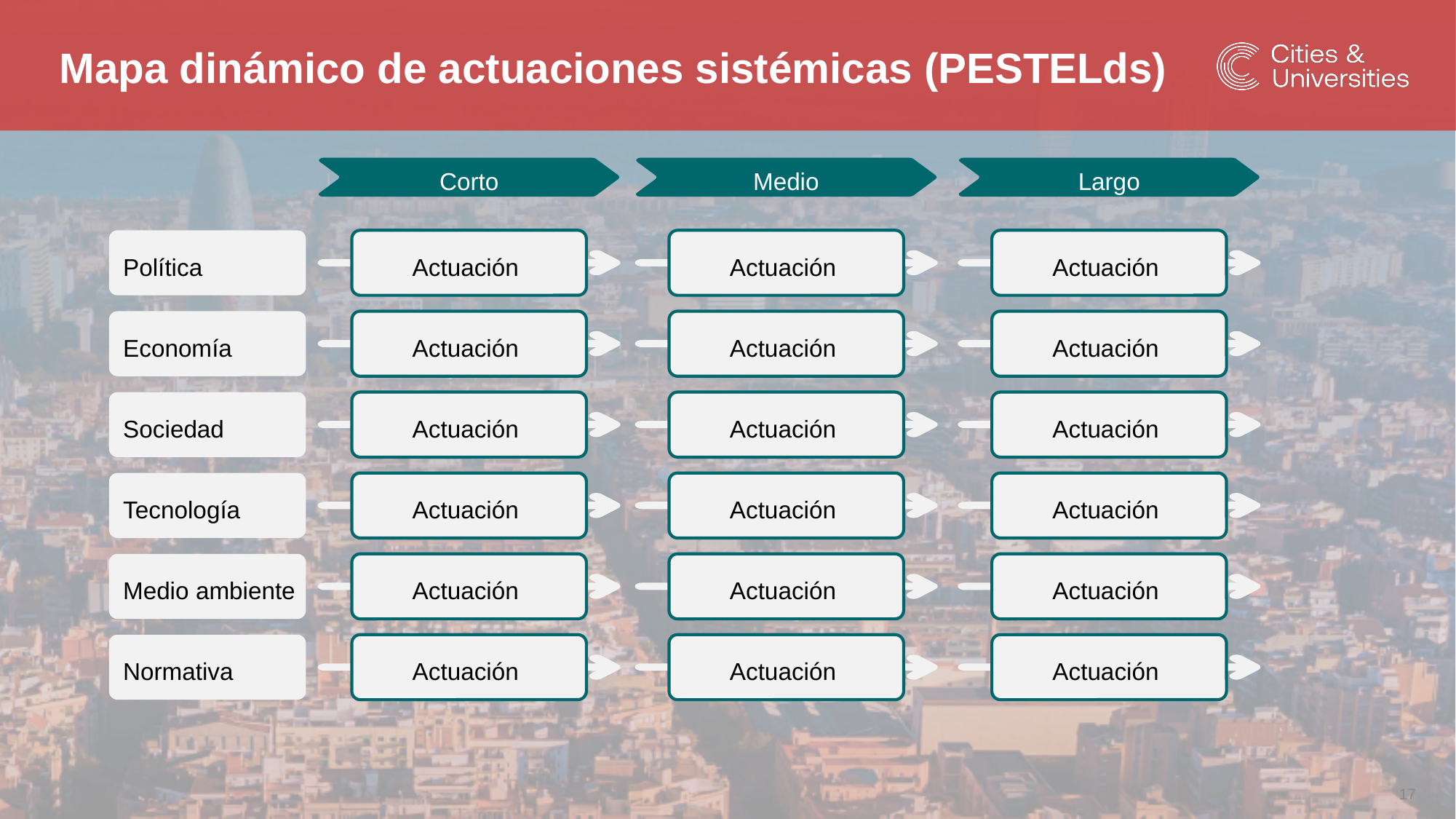

# Mapa dinámico de actuaciones sistémicas (PESTELds)

Corto
Medio
Largo

Política
Actuación
Actuación
Actuación

Economía
Actuación
Actuación
Actuación

Sociedad
Actuación
Actuación
Actuación

Tecnología
Actuación
Actuación
Actuación

Medio ambiente
Actuación
Actuación
Actuación

Normativa
Actuación
Actuación
Actuación